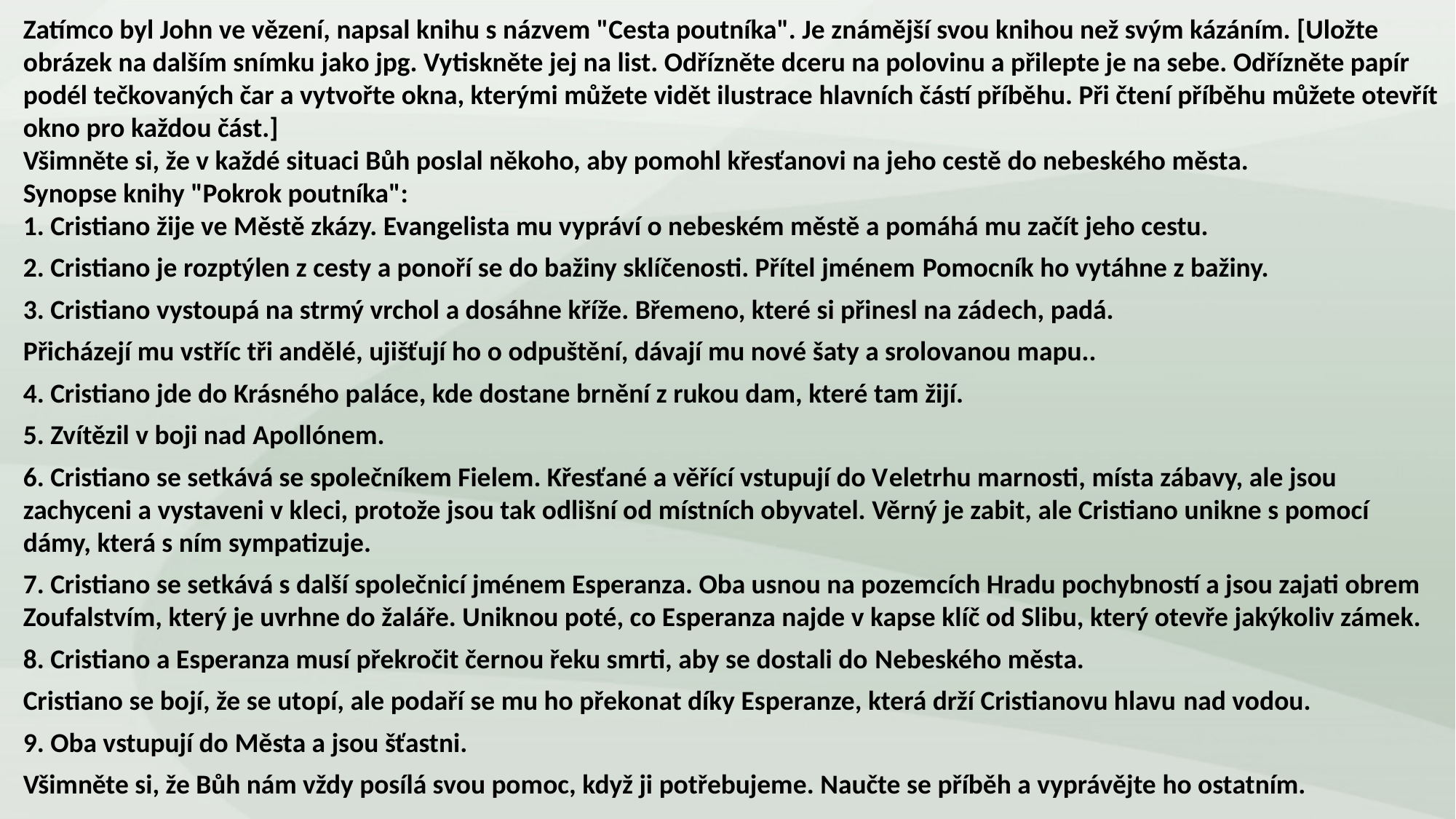

Zatímco byl John ve vězení, napsal knihu s názvem "Cesta poutníka". Je známější svou knihou než svým kázáním. [Uložte obrázek na dalším snímku jako jpg. Vytiskněte jej na list. Odřízněte dceru na polovinu a přilepte je na sebe. Odřízněte papír podél tečkovaných čar a vytvořte okna, kterými můžete vidět ilustrace hlavních částí příběhu. Při čtení příběhu můžete otevřít okno pro každou část.]
Všimněte si, že v každé situaci Bůh poslal někoho, aby pomohl křesťanovi na jeho cestě do nebeského města.
Synopse knihy "Pokrok poutníka":
1. Cristiano žije ve Městě zkázy. Evangelista mu vypráví o nebeském městě a pomáhá mu začít jeho cestu.
2. Cristiano je rozptýlen z cesty a ponoří se do bažiny sklíčenosti. Přítel jménem Pomocník ho vytáhne z bažiny.
3. Cristiano vystoupá na strmý vrchol a dosáhne kříže. Břemeno, které si přinesl na zádech, padá.
Přicházejí mu vstříc tři andělé, ujišťují ho o odpuštění, dávají mu nové šaty a srolovanou mapu..
4. Cristiano jde do Krásného paláce, kde dostane brnění z rukou dam, které tam žijí.
5. Zvítězil v boji nad Apollónem.
6. Cristiano se setkává se společníkem Fielem. Křesťané a věřící vstupují do Veletrhu marnosti, místa zábavy, ale jsou zachyceni a vystaveni v kleci, protože jsou tak odlišní od místních obyvatel. Věrný je zabit, ale Cristiano unikne s pomocí dámy, která s ním sympatizuje.
7. Cristiano se setkává s další společnicí jménem Esperanza. Oba usnou na pozemcích Hradu pochybností a jsou zajati obrem Zoufalstvím, který je uvrhne do žaláře. Uniknou poté, co Esperanza najde v kapse klíč od Slibu, který otevře jakýkoliv zámek.
8. Cristiano a Esperanza musí překročit černou řeku smrti, aby se dostali do Nebeského města.
Cristiano se bojí, že se utopí, ale podaří se mu ho překonat díky Esperanze, která drží Cristianovu hlavu nad vodou.
9. Oba vstupují do Města a jsou šťastni.
Všimněte si, že Bůh nám vždy posílá svou pomoc, když ji potřebujeme. Naučte se příběh a vyprávějte ho ostatním.